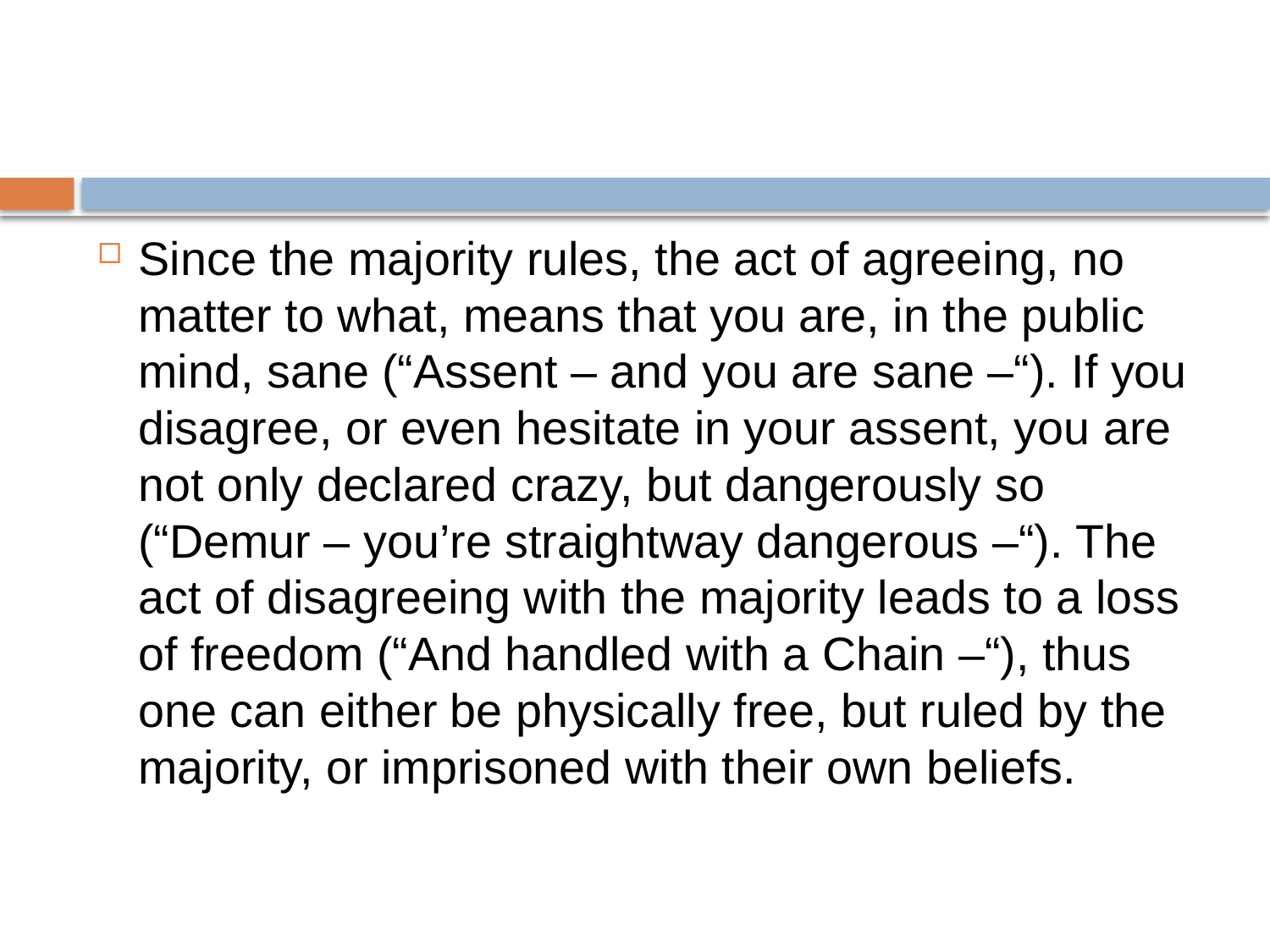

Since the majority rules, the act of agreeing, no matter to what, means that you are, in the public mind, sane (“Assent – and you are sane –“). If you disagree, or even hesitate in your assent, you are not only declared crazy, but dangerously so (“Demur – you’re straightway dangerous –“). The act of disagreeing with the majority leads to a loss of freedom (“And handled with a Chain –“), thus one can either be physically free, but ruled by the majority, or imprisoned with their own beliefs.